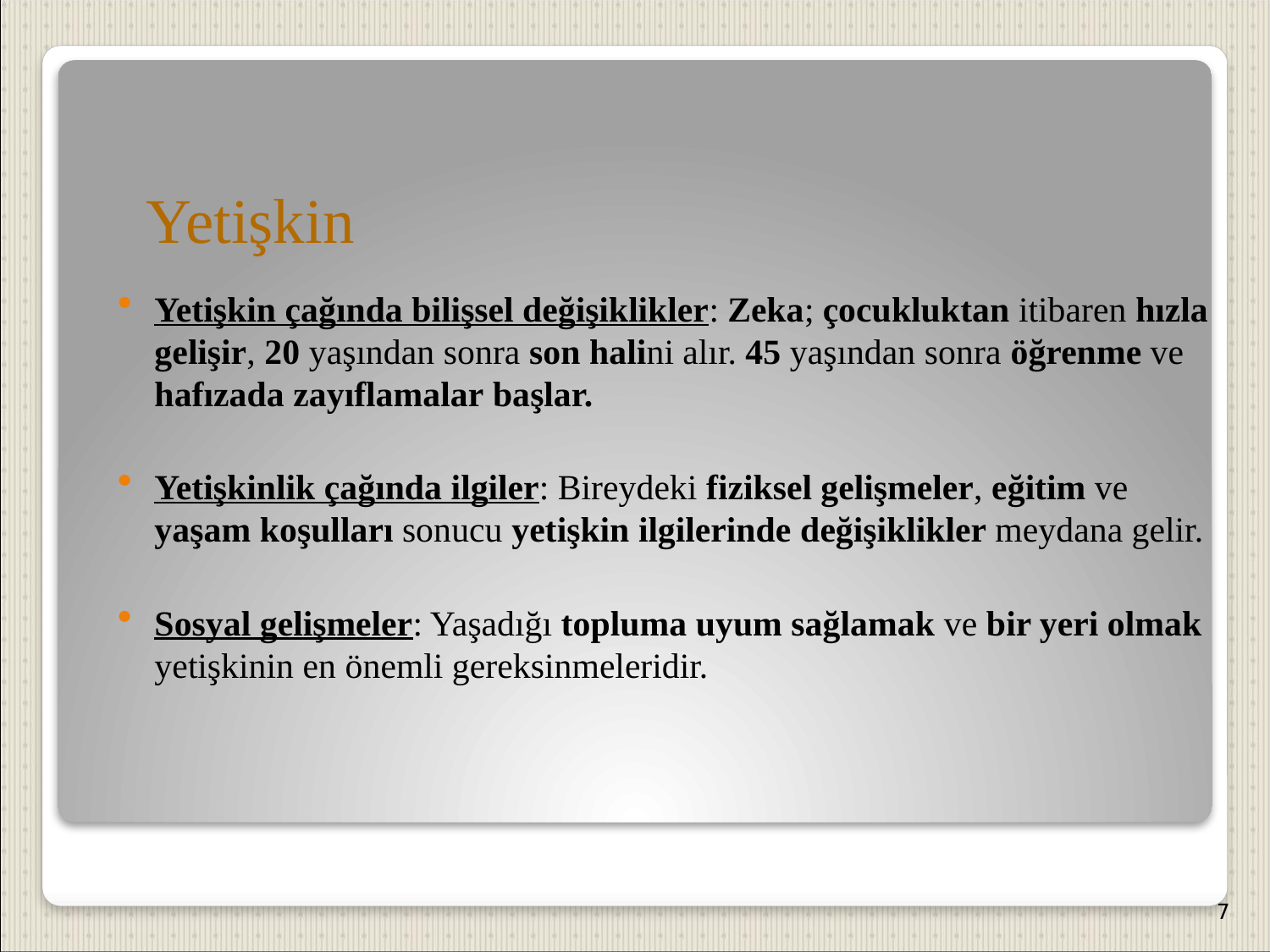

Yetişkin
Yetişkin çağında bilişsel değişiklikler: Zeka; çocukluktan itibaren hızla gelişir, 20 yaşından sonra son halini alır. 45 yaşından sonra öğrenme ve hafızada zayıflamalar başlar.

Yetişkinlik çağında ilgiler: Bireydeki fiziksel gelişmeler, eğitim ve yaşam koşulları sonucu yetişkin ilgilerinde değişiklikler meydana gelir.

Sosyal gelişmeler: Yaşadığı topluma uyum sağlamak ve bir yeri olmak yetişkinin en önemli gereksinmeleridir.
7